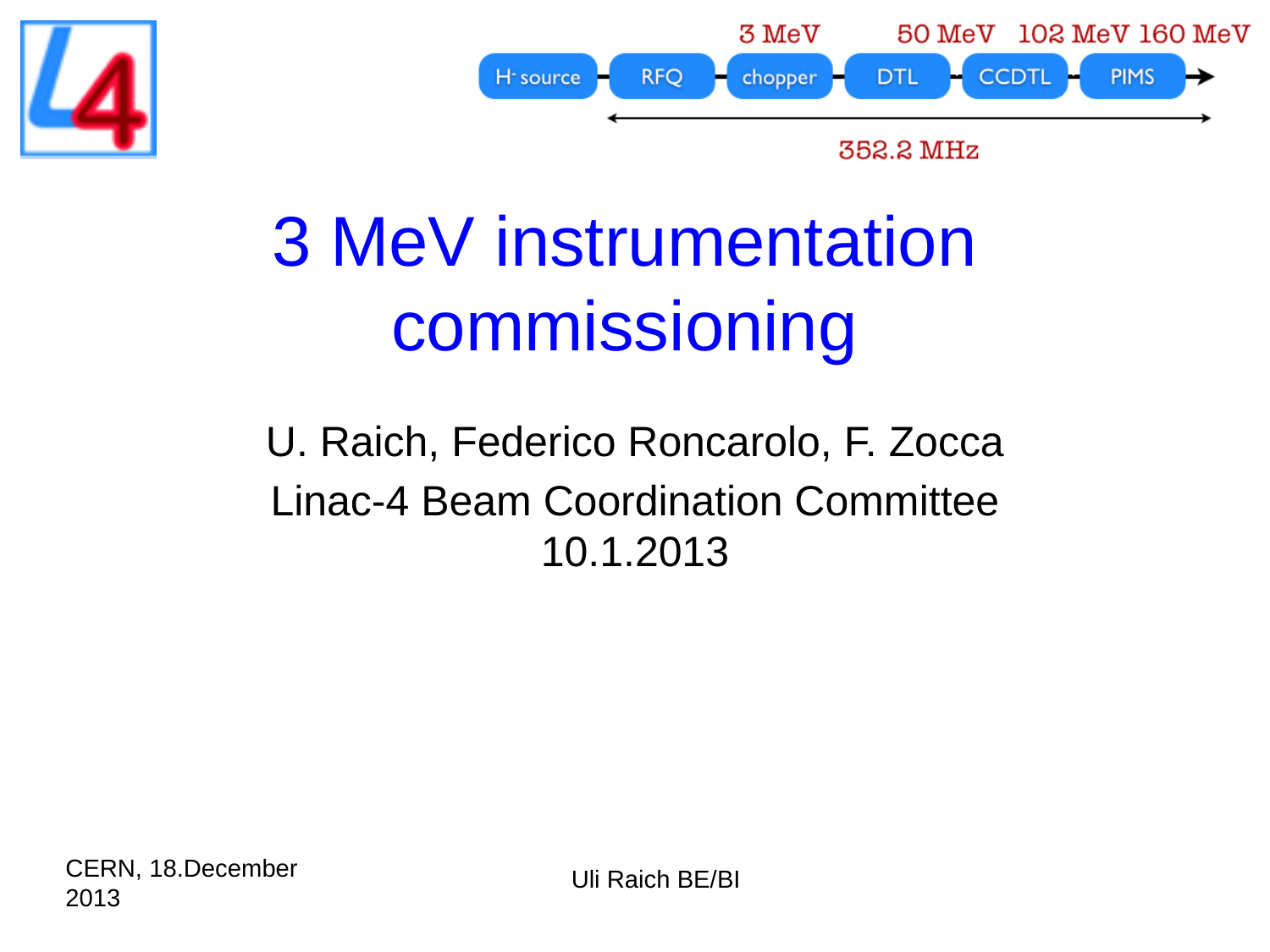

3 MeV instrumentation commissioning

U. Raich, Federico Roncarolo, F. Zocca
Linac-4 Beam Coordination Committee 10.1.2013
CERN, 18.December 2013
Uli Raich BE/BI